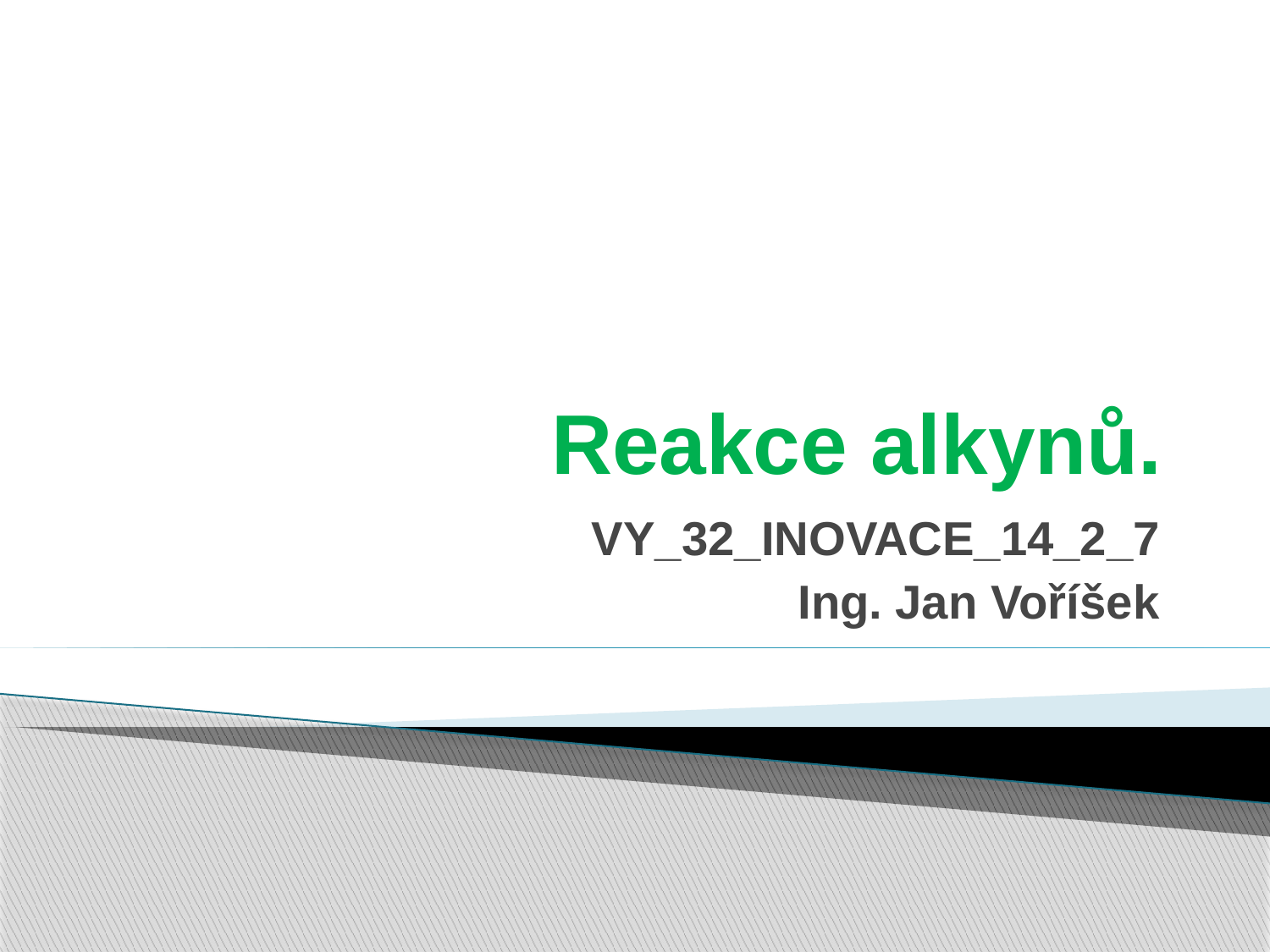

# Reakce alkynů.
VY_32_INOVACE_14_2_7
Ing. Jan Voříšek